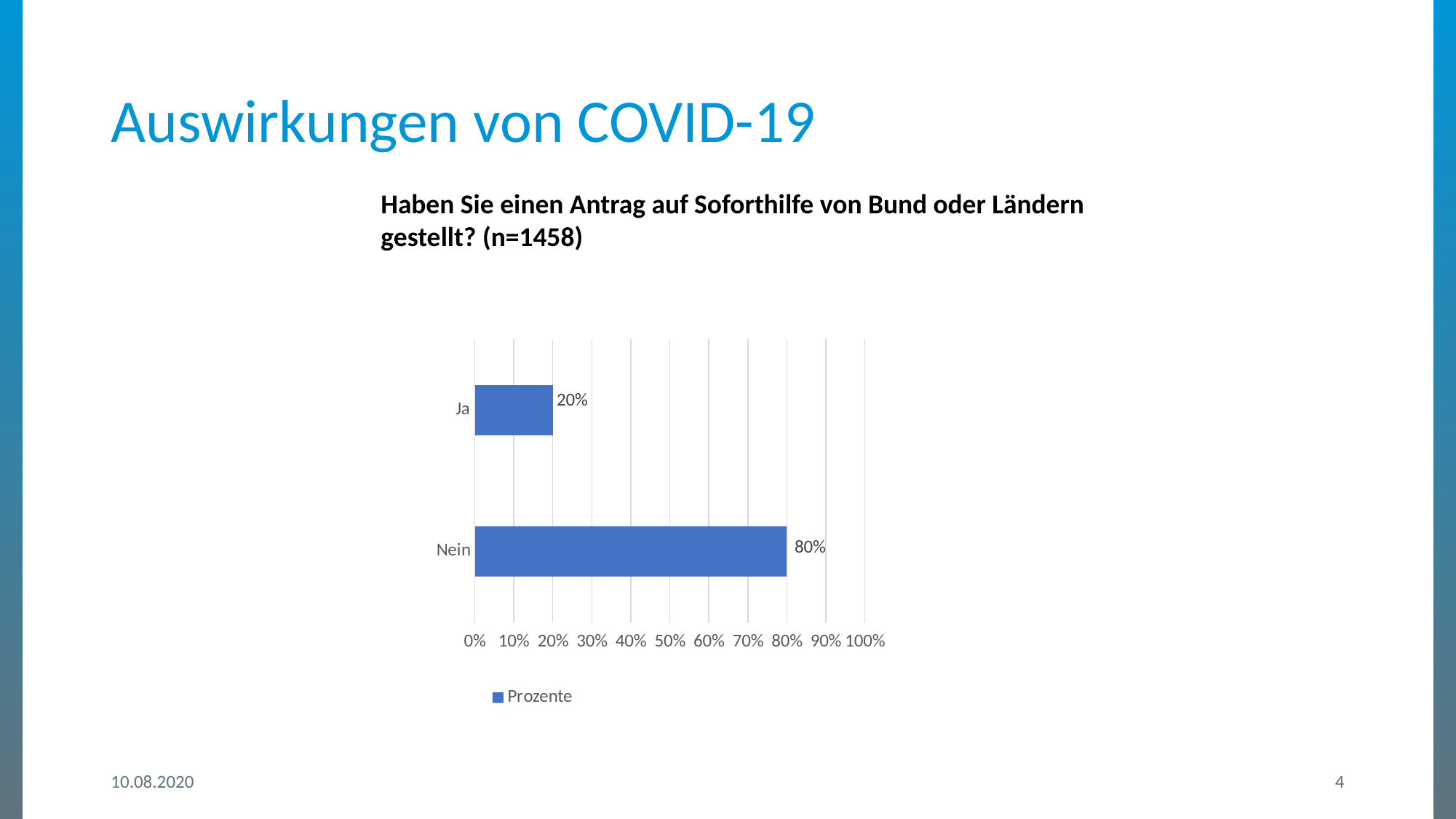

# Auswirkungen von COVID-19
Haben Sie einen Antrag auf Soforthilfe von Bund oder Ländern gestellt? (n=1458)

### Chart

| Category | Prozente |
|---|---|
| Ja | 0.2 |
| Nein | 0.8 |
10.08.2020
4